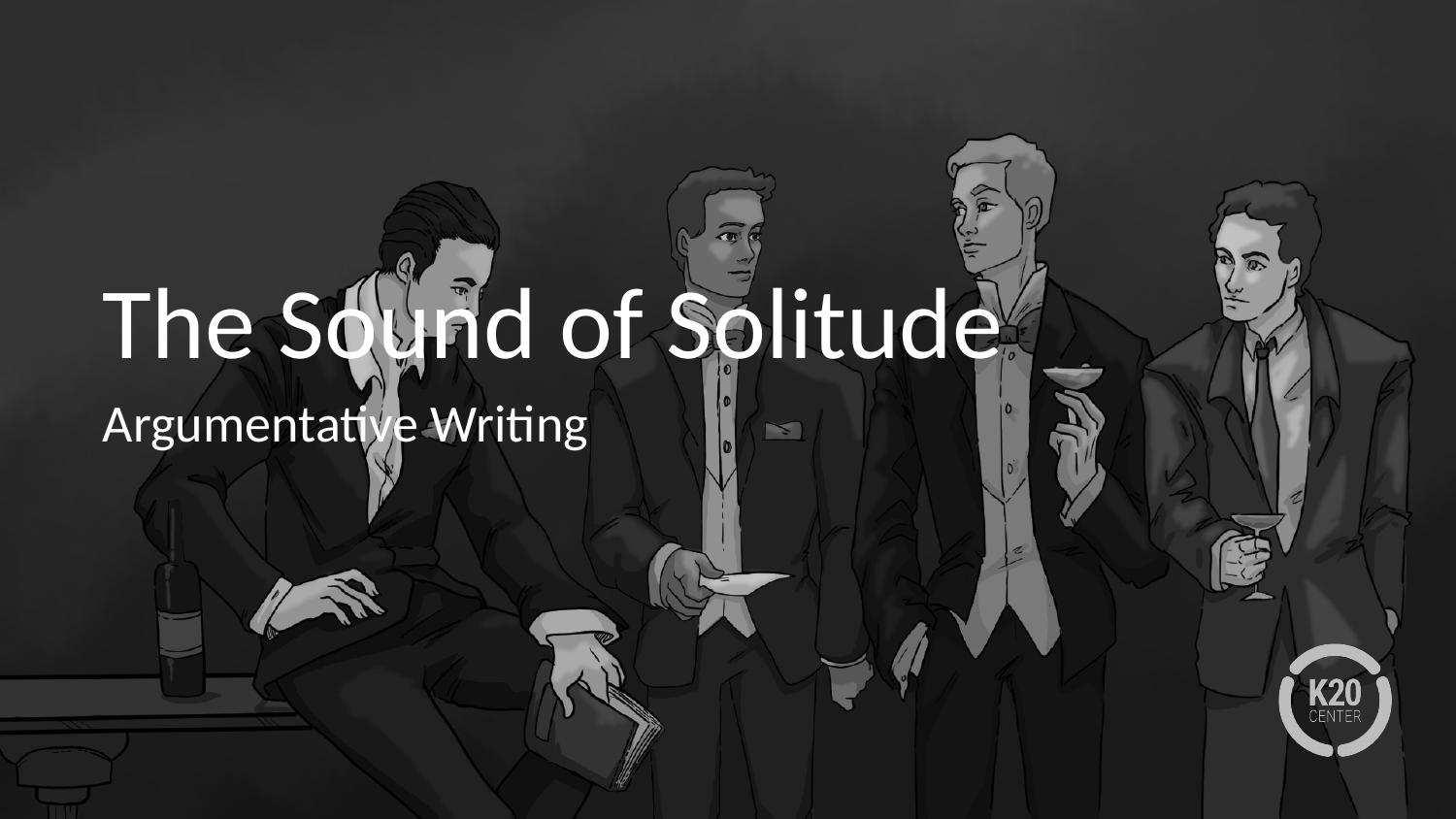

# The Sound of Solitude
Argumentative Writing